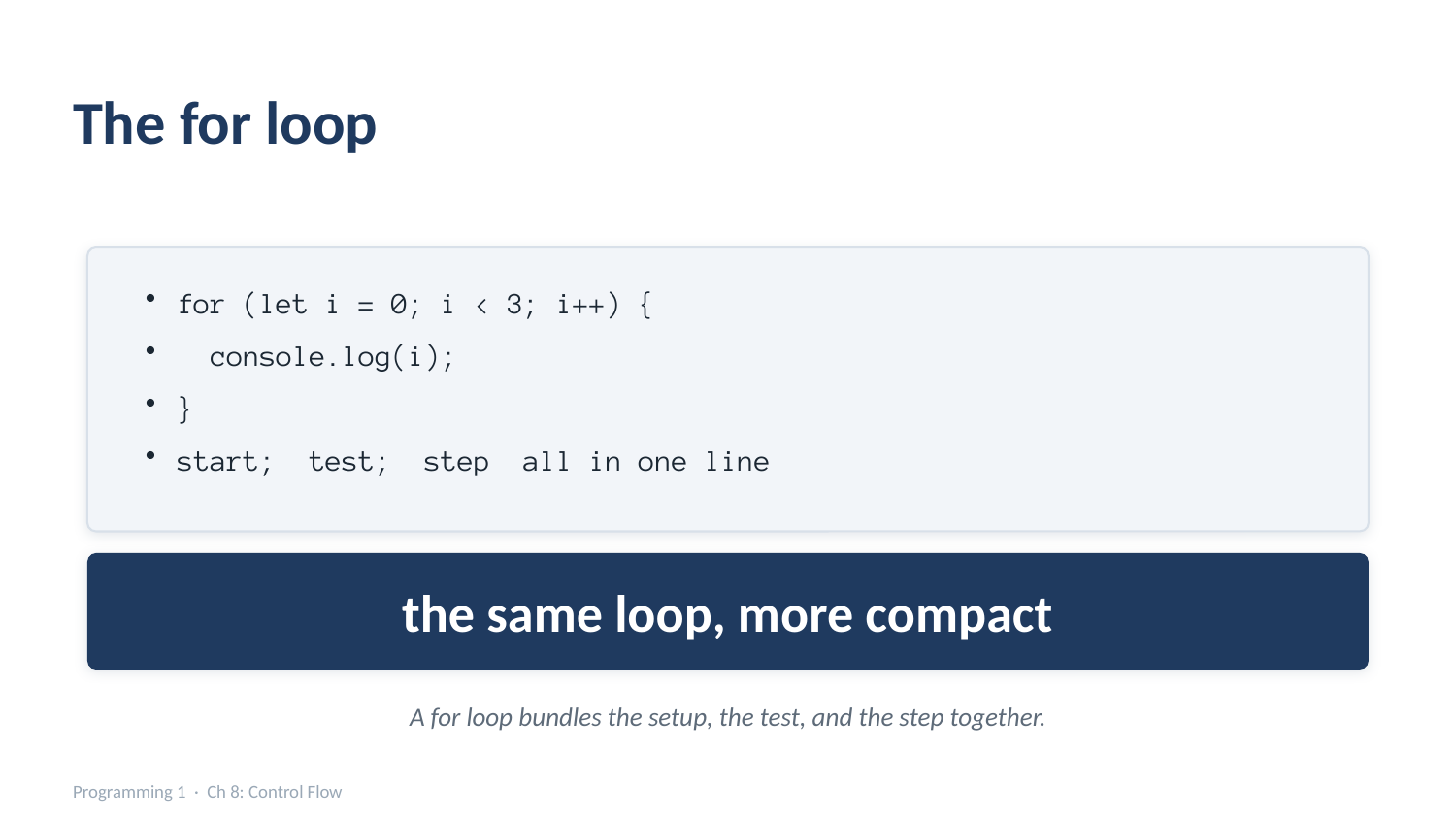

The for loop

for (let i = 0; i < 3; i++) {
  console.log(i);
}
start;  test;  step  all in one line

the same loop, more compact
A for loop bundles the setup, the test, and the step together.
Programming 1  ·  Ch 8: Control Flow